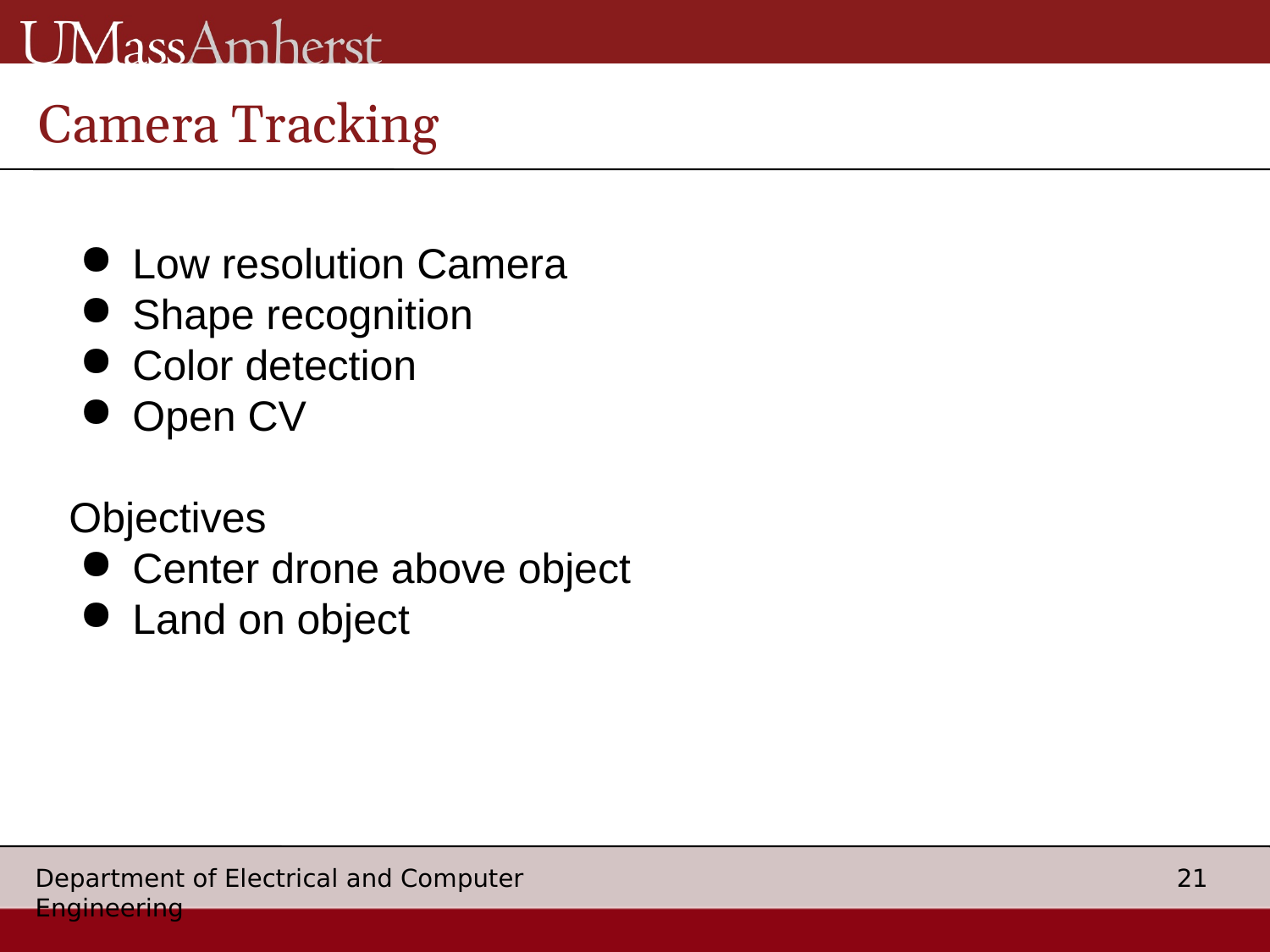

Camera Tracking
Low resolution Camera
Shape recognition
Color detection
Open CV

Objectives
Center drone above object
Land on object